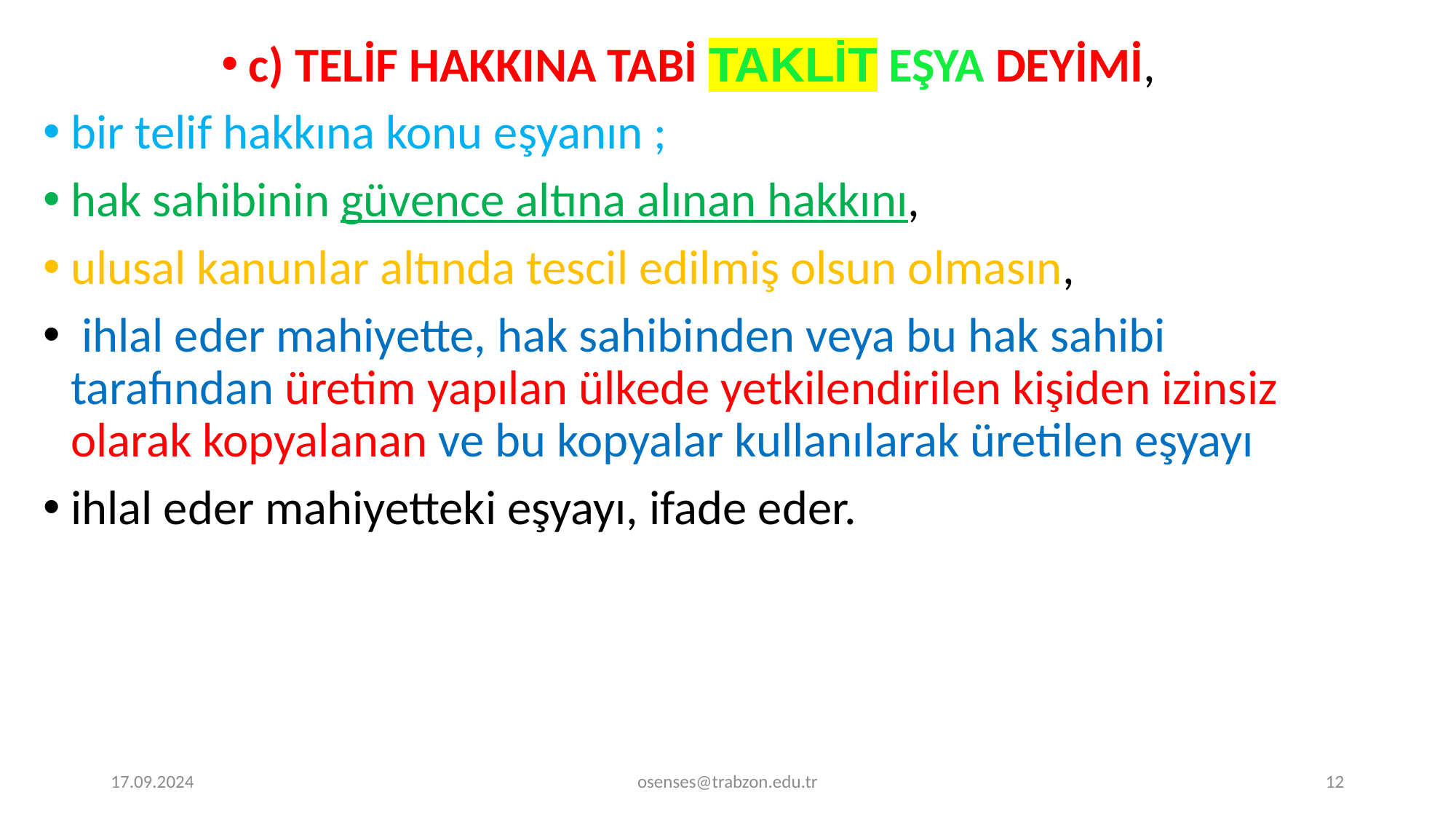

c) TELİF HAKKINA TABİ TAKLİT EŞYA DEYİMİ,
bir telif hakkına konu eşyanın ;
hak sahibinin güvence altına alınan hakkını,
ulusal kanunlar altında tescil edilmiş olsun olmasın,
 ihlal eder mahiyette, hak sahibinden veya bu hak sahibi tarafından üretim yapılan ülkede yetkilendirilen kişiden izinsiz olarak kopyalanan ve bu kopyalar kullanılarak üretilen eşyayı
ihlal eder mahiyetteki eşyayı, ifade eder.

17.09.2024
osenses@trabzon.edu.tr
12